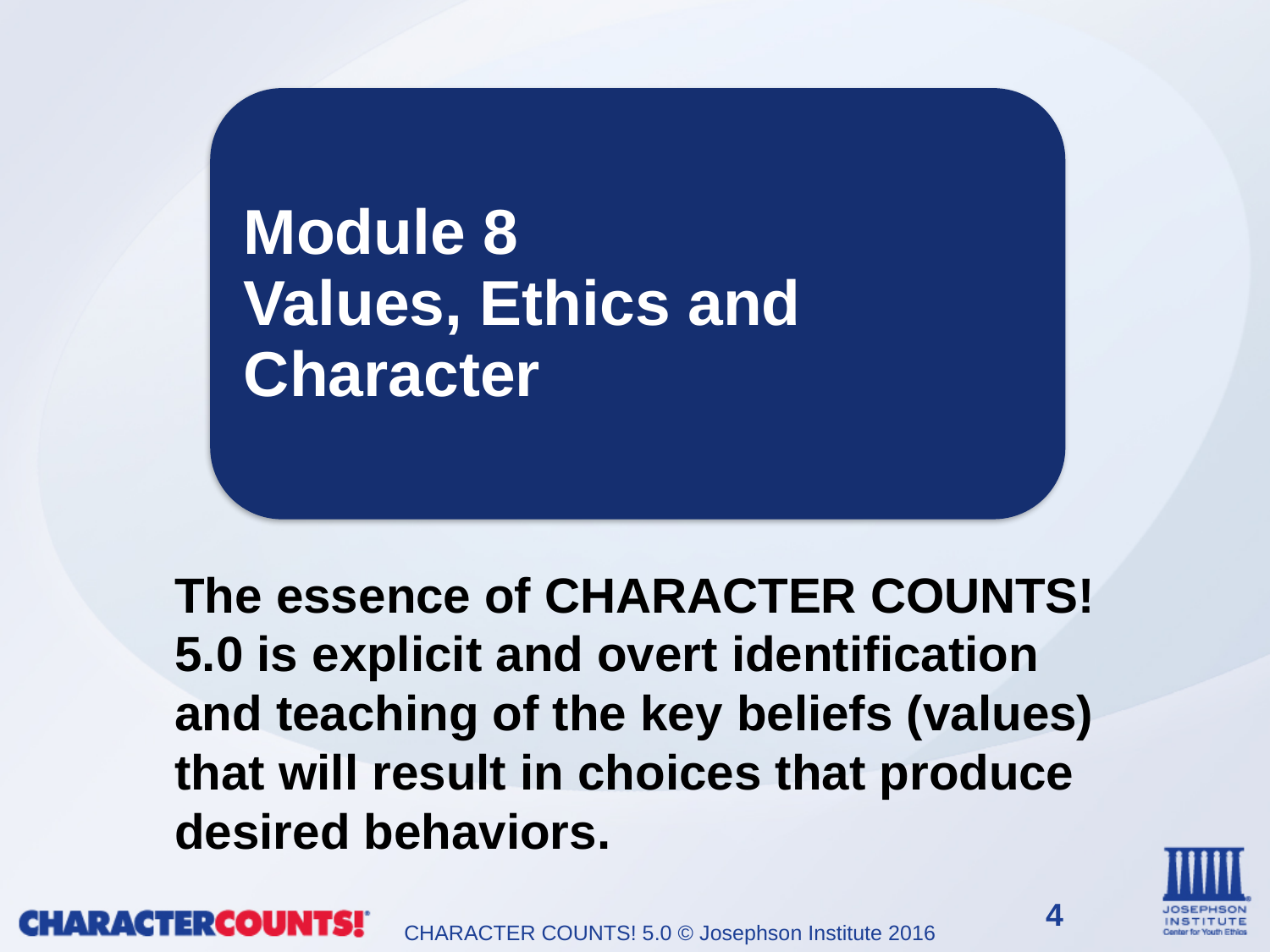

Module 8
Values, Ethics and Character
The essence of CHARACTER COUNTS! 5.0 is explicit and overt identification and teaching of the key beliefs (values) that will result in choices that produce desired behaviors.